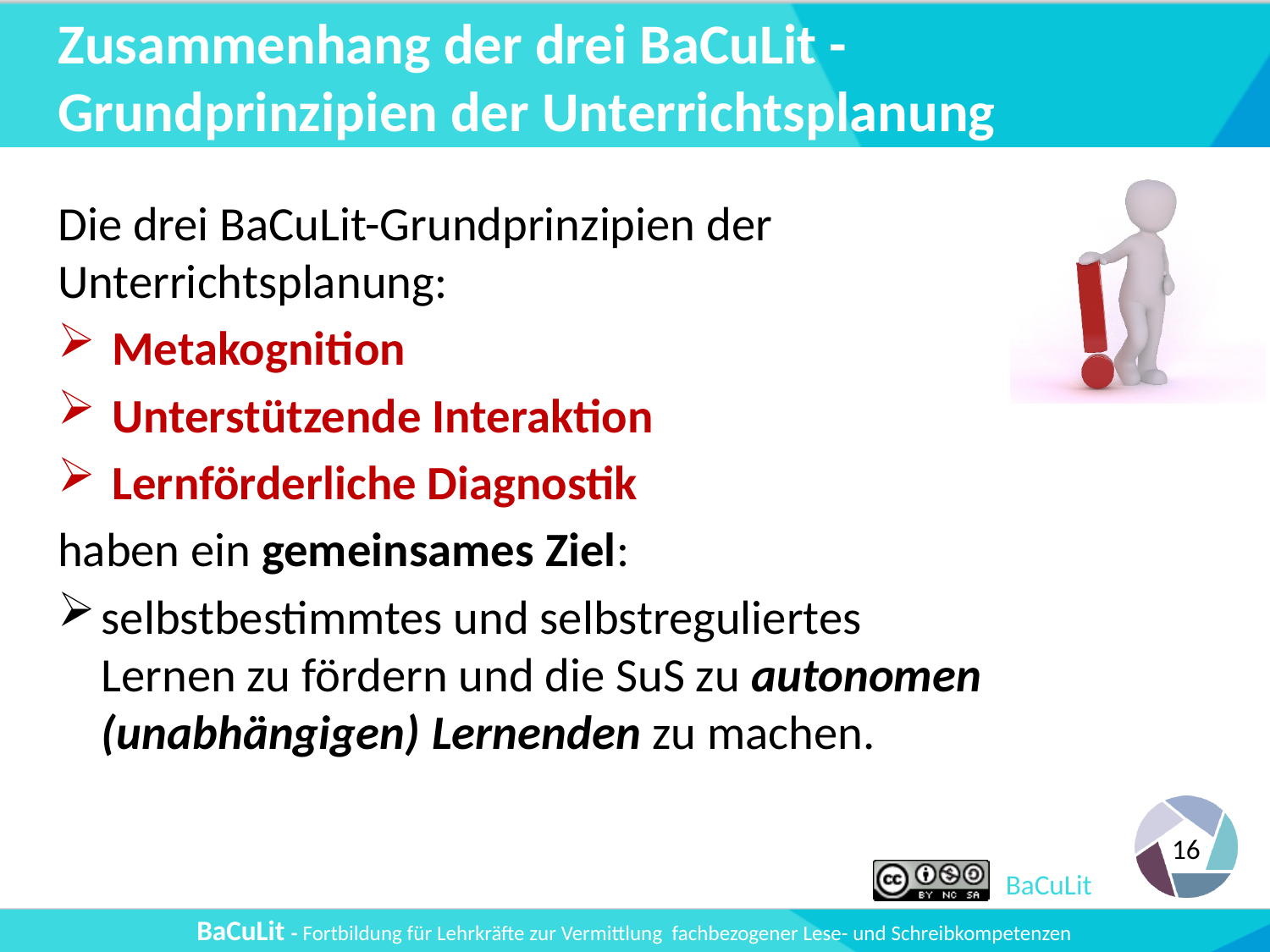

# Zusammenhang der drei BaCuLit -  Grundprinzipien der Unterrichtsplanung
Die drei BaCuLit-Grundprinzipien der Unterrichtsplanung:
 Metakognition
 Unterstützende Interaktion
 Lernförderliche Diagnostik
haben ein gemeinsames Ziel:
selbstbestimmtes und selbstreguliertes Lernen zu fördern und die SuS zu autonomen (unabhängigen) Lernenden zu machen.